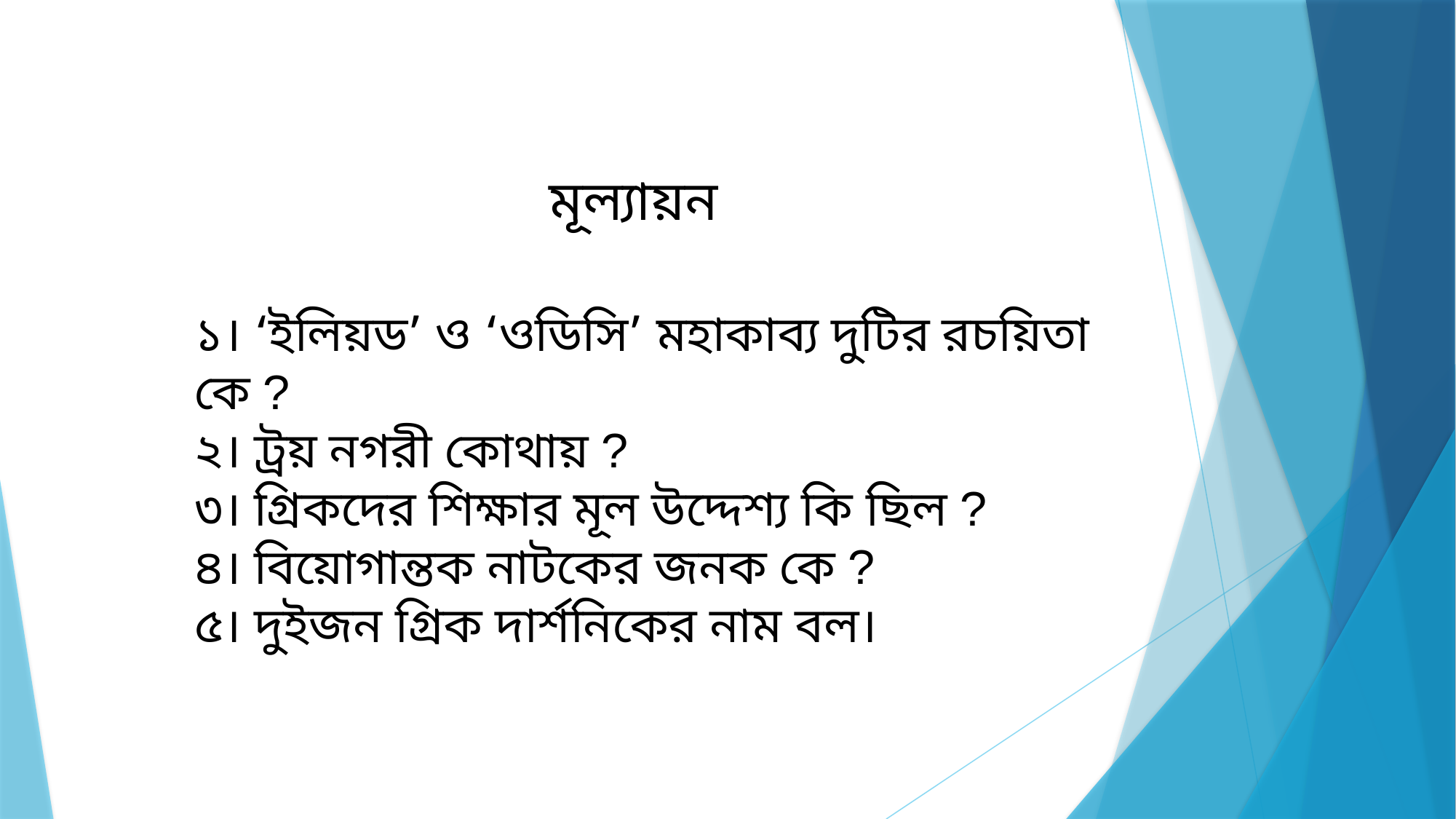

মূল্যায়ন
১। ‘ইলিয়ড’ ও ‘ওডিসি’ মহাকাব্য দুটির রচয়িতা কে ?
২। ট্রয় নগরী কোথায় ?
৩। গ্রিকদের শিক্ষার মূল উদ্দেশ্য কি ছিল ?
৪। বিয়োগান্তক নাটকের জনক কে ?
৫। দুইজন গ্রিক দার্শনিকের নাম বল।